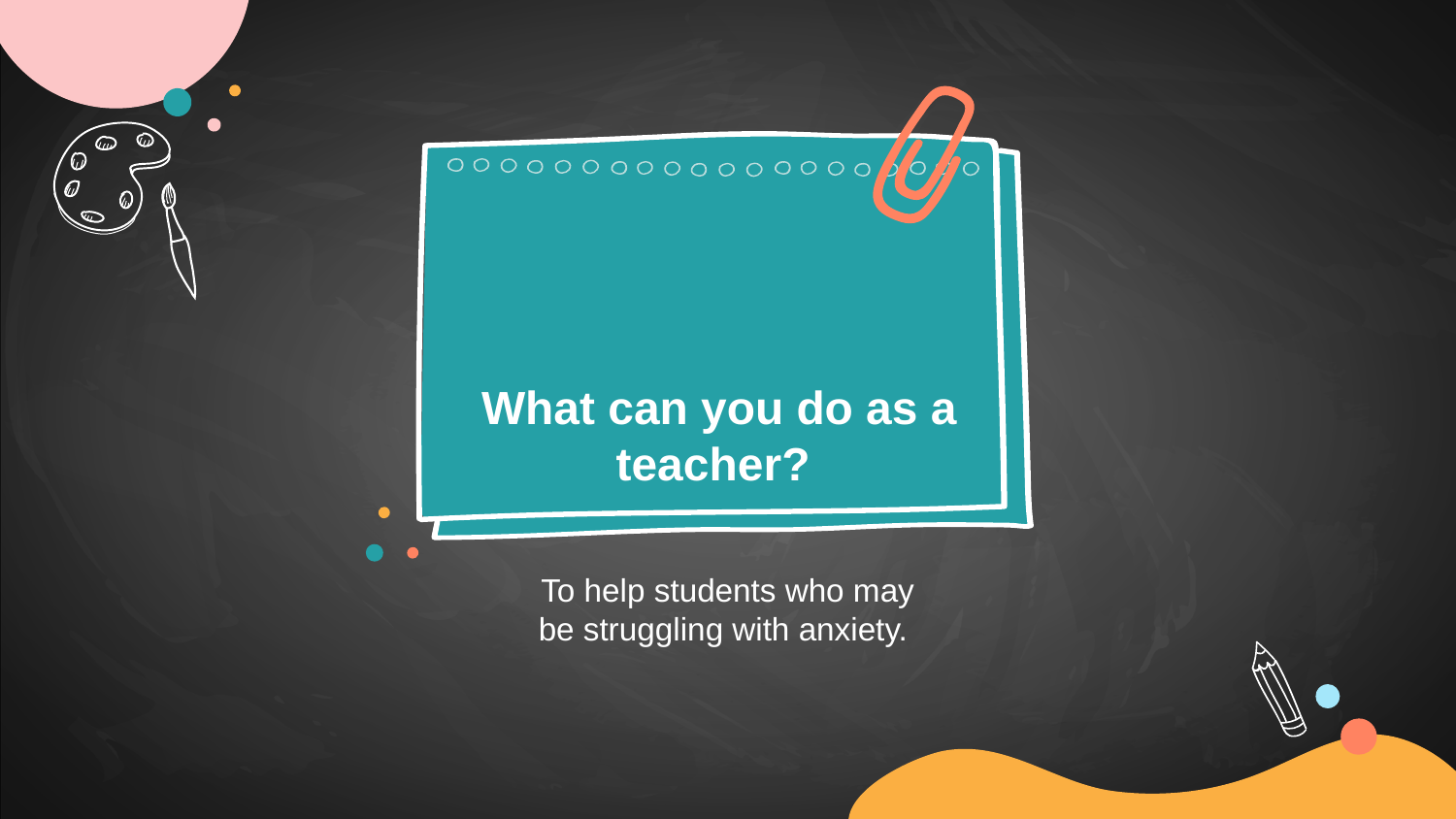

# What can you do as a teacher?
To help students who may be struggling with anxiety.